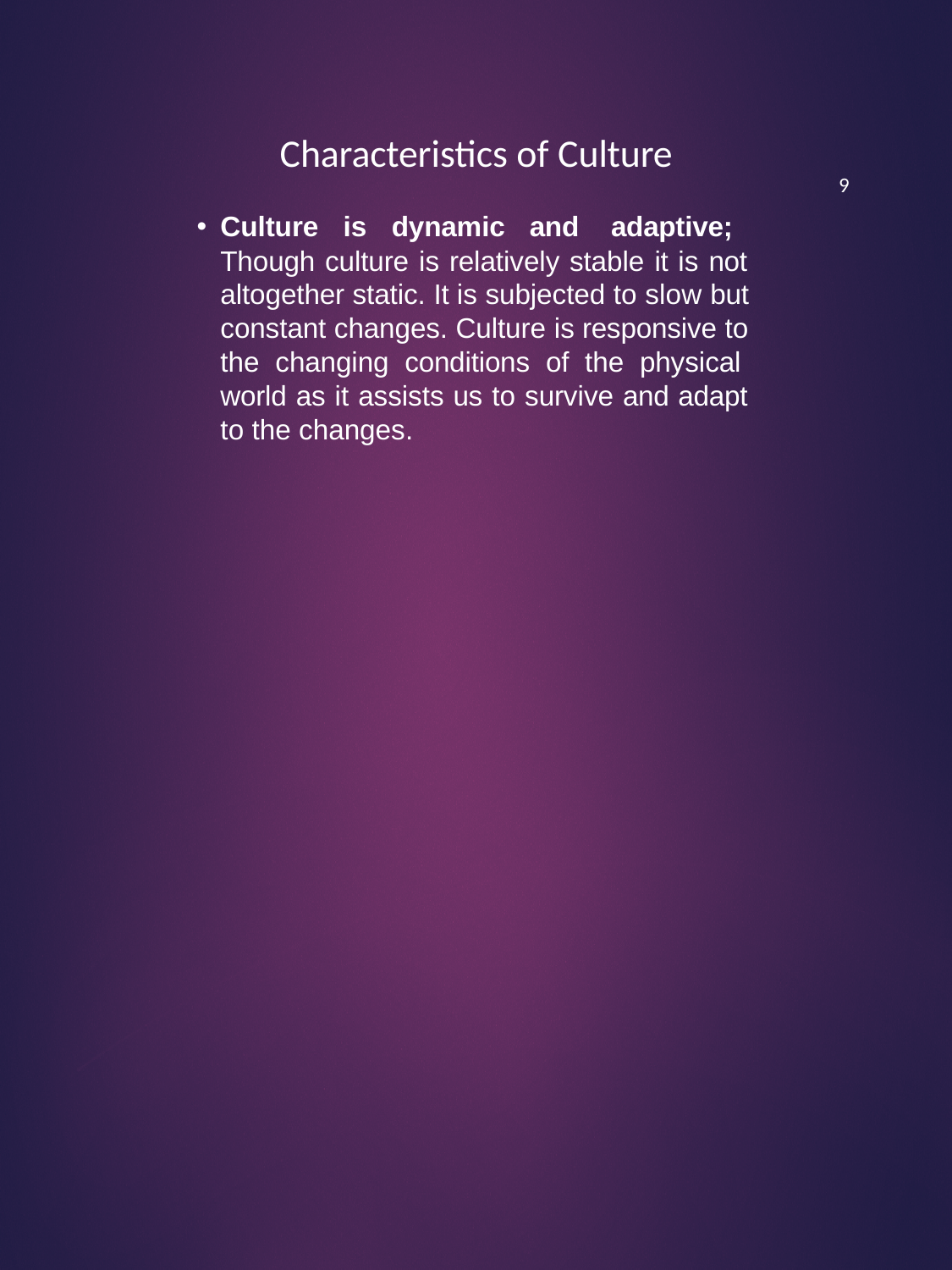

9
Characteristics of Culture
Culture is dynamic and adaptive;  Though culture is relatively stable it is not  altogether static. It is subjected to slow but  constant changes. Culture is responsive to  the changing conditions of the physical  world as it assists us to survive and adapt  to the changes.